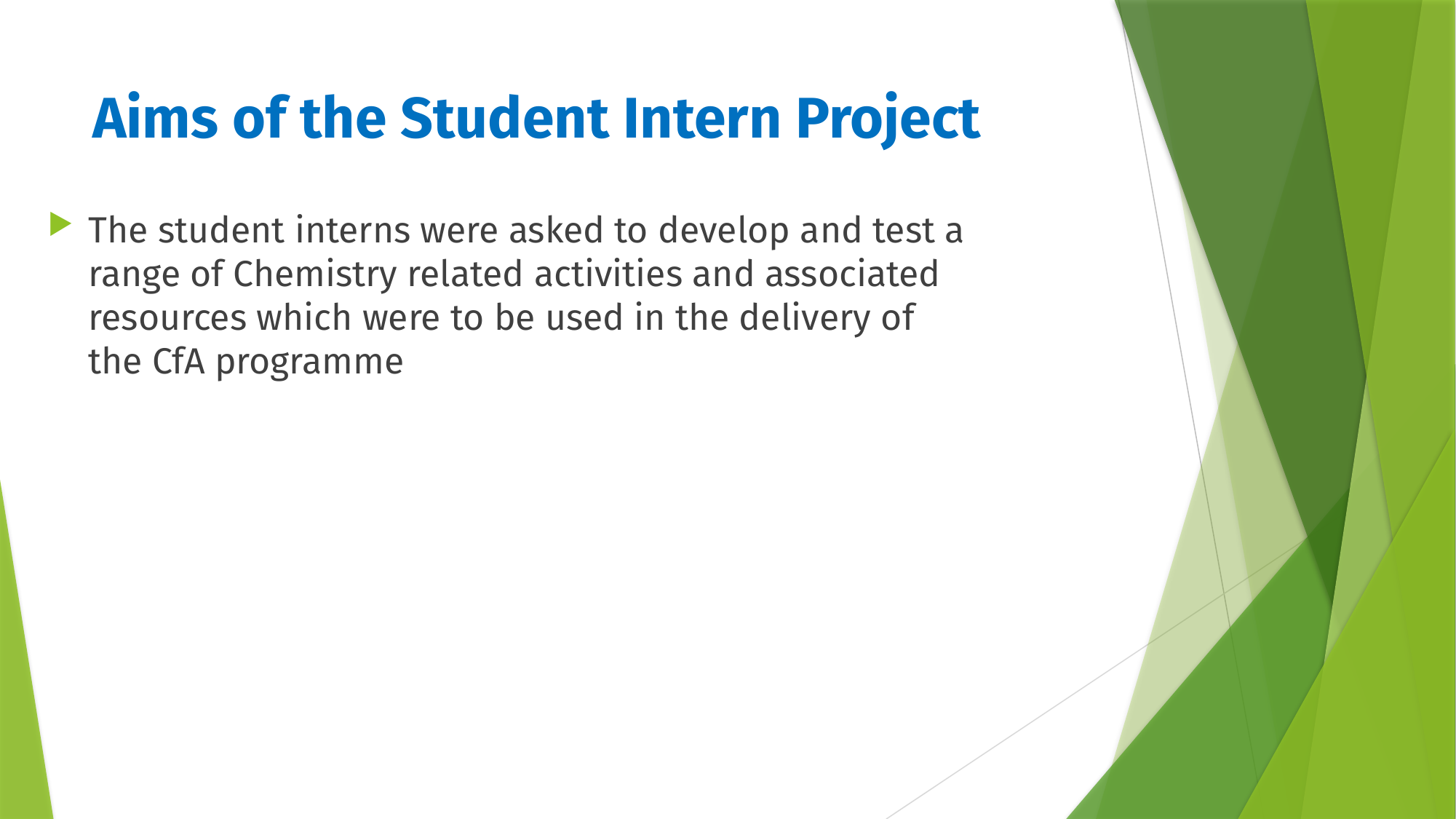

# Aims of the Student Intern Project
The student interns were asked to develop and test a range of Chemistry related activities and associated resources which were to be used in the delivery of the CfA programme